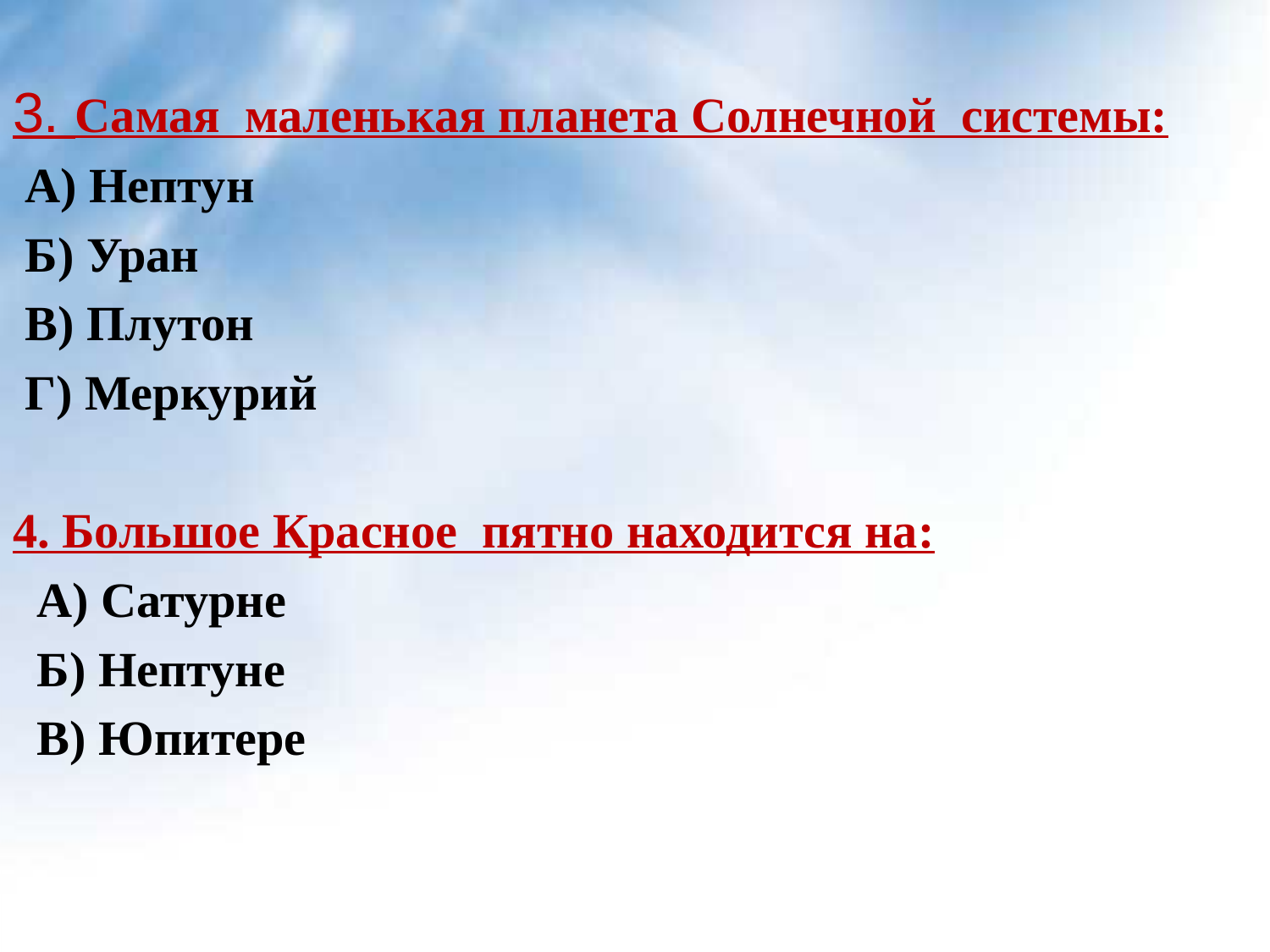

3. Самая  маленькая планета Солнечной  системы:
 А) Нептун
 Б) Уран
 В) Плутон
 Г) Меркурий

4. Большое Красное  пятно находится на:
  А) Сатурне
  Б) Нептуне
  В) Юпитере